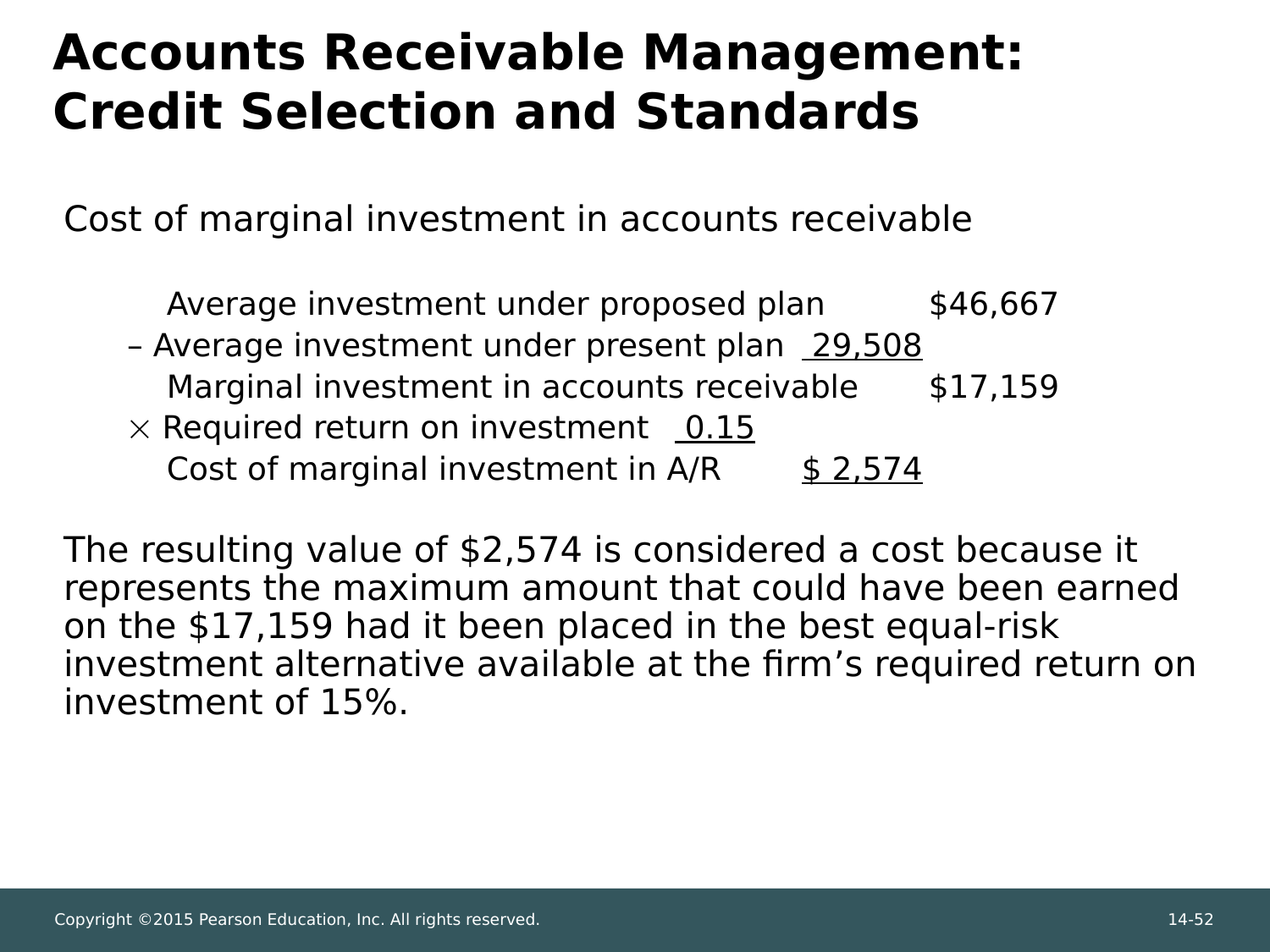

# Accounts Receivable Management: Credit Selection and Standards
Cost of marginal investment in accounts receivable

	Average investment under proposed plan	$46,667
– Average investment under present plan	 29,508
	Marginal investment in accounts receivable	$17,159
× Required return on investment	 0.15
	Cost of marginal investment in A/R	$ 2,574
The resulting value of $2,574 is considered a cost because it represents the maximum amount that could have been earned on the $17,159 had it been placed in the best equal-risk investment alternative available at the firm’s required return on investment of 15%.